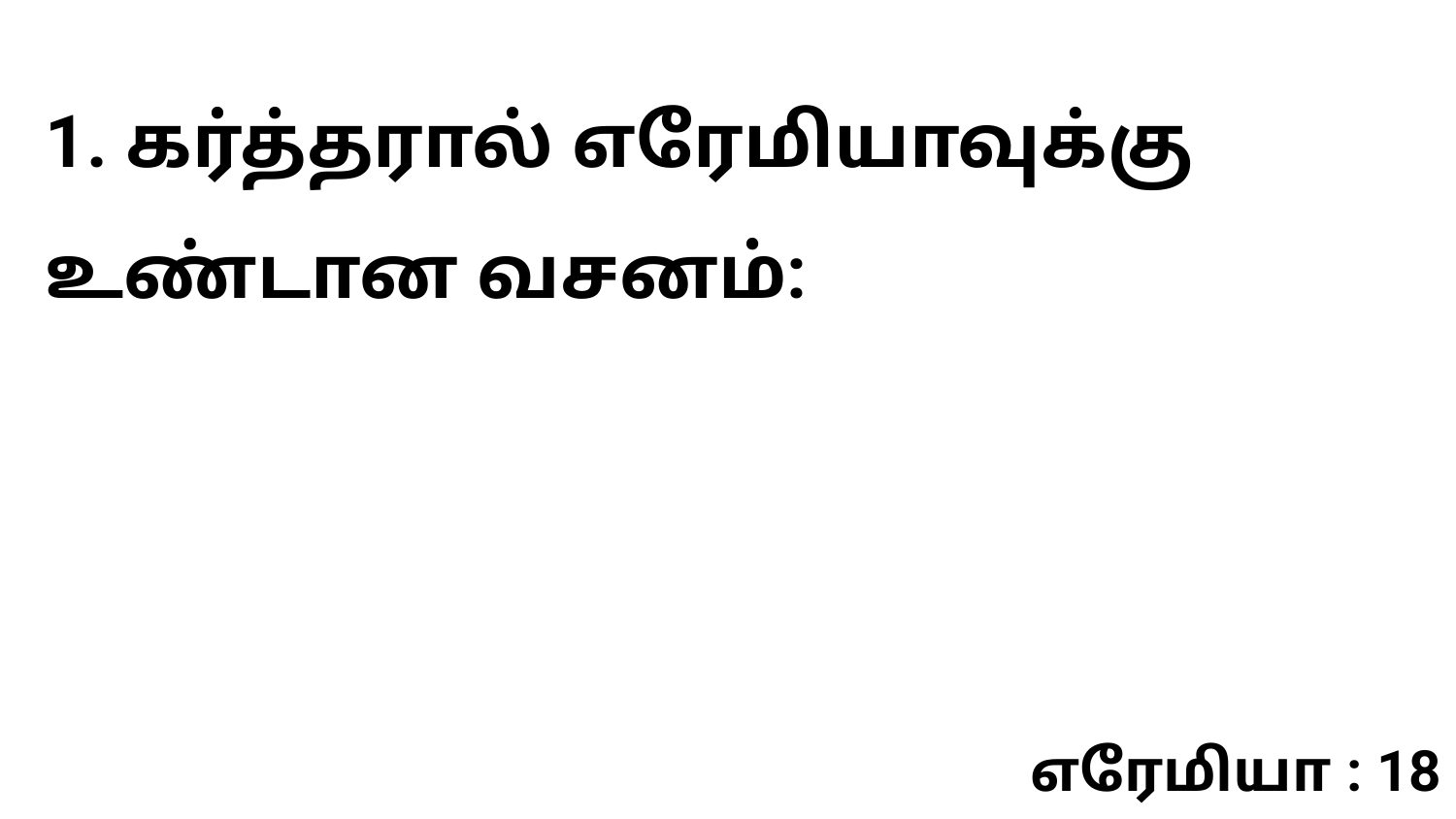

1. கர்த்தரால் எரேமியாவுக்கு உண்டான வசனம்:
எரேமியா : 18